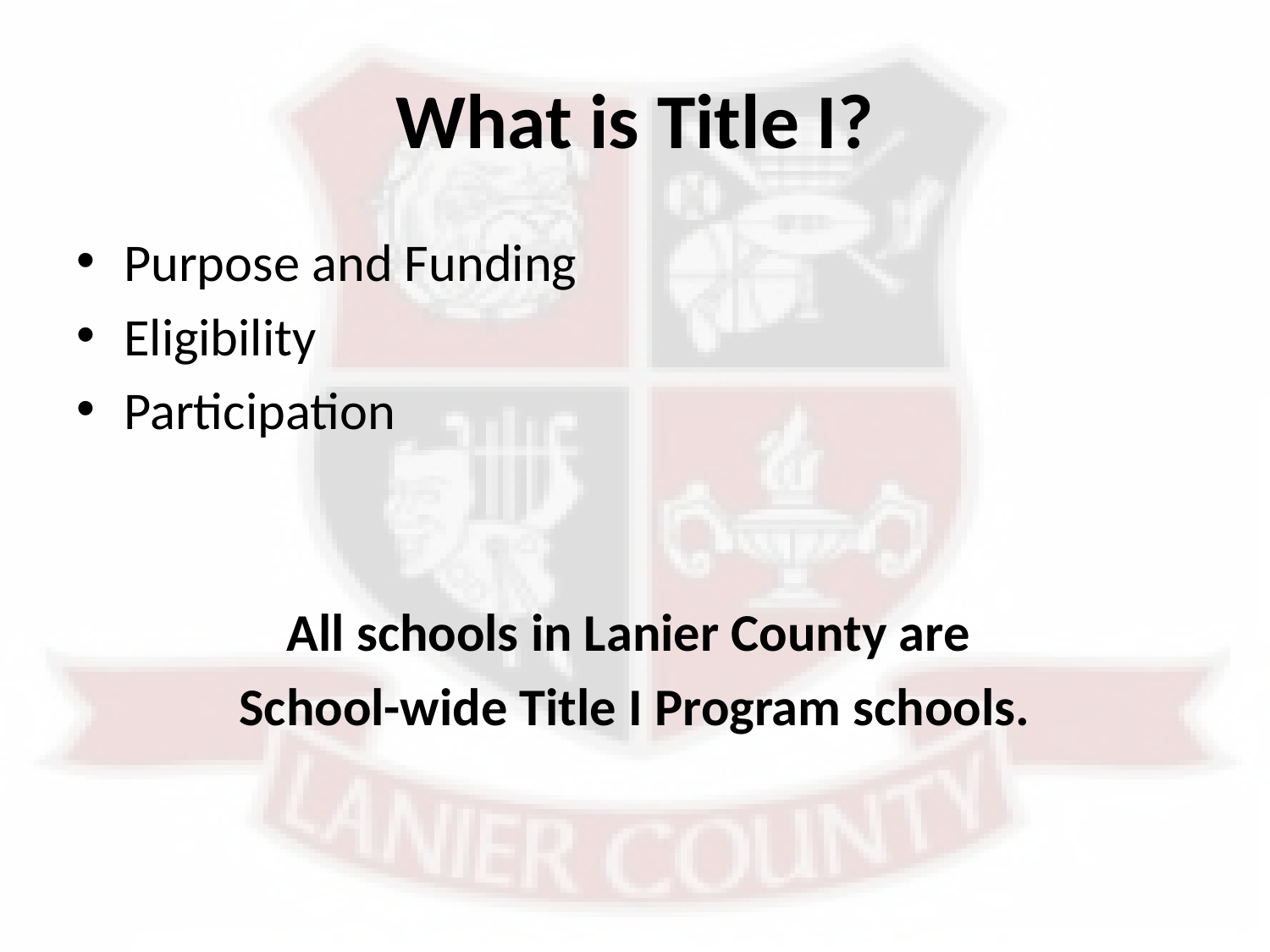

# What is Title I?
Purpose and Funding
Eligibility
Participation

All schools in Lanier County are
School-wide Title I Program schools.